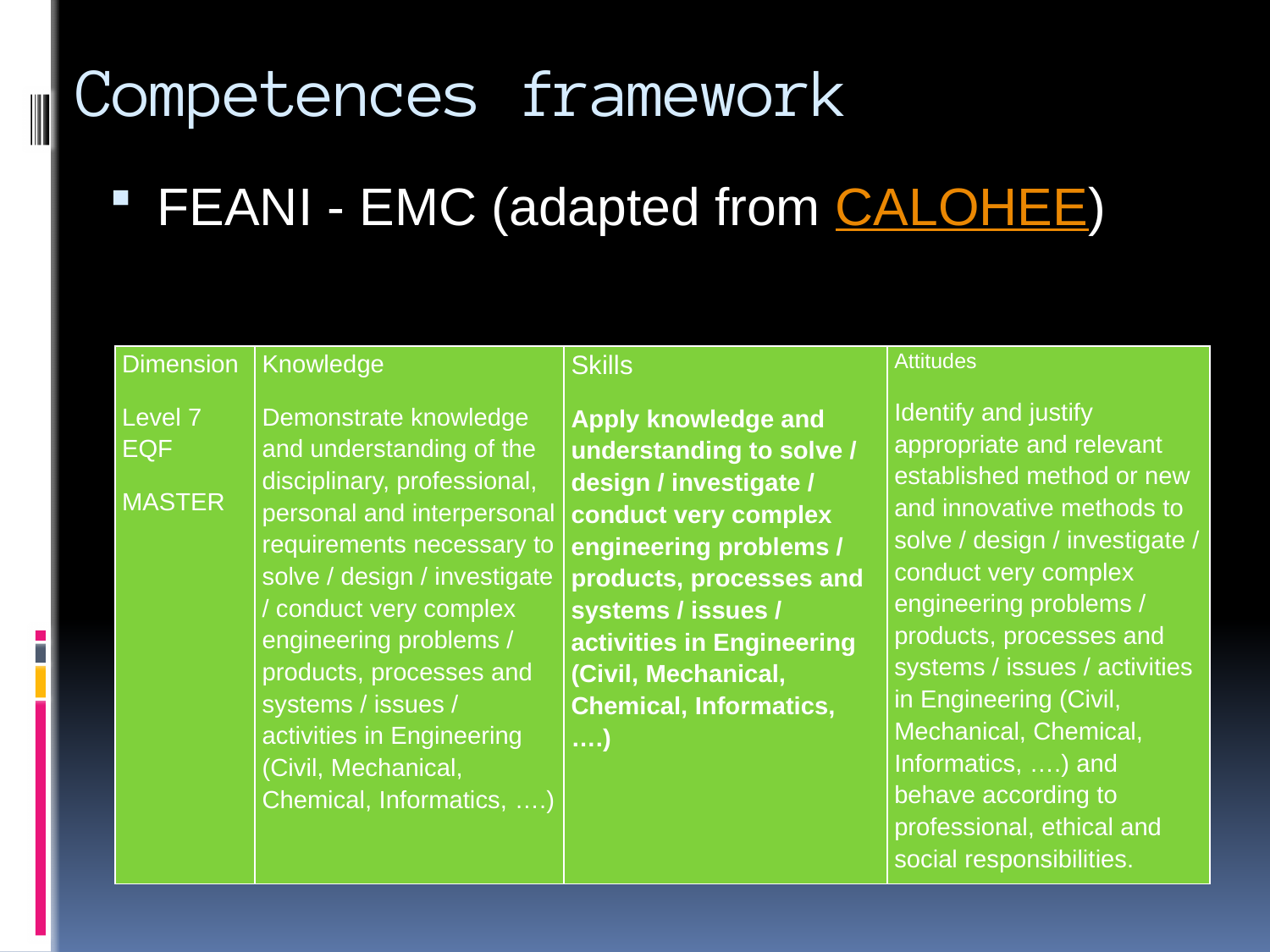

# Competences framework
FEANI - EMC (adapted from CALOHEE)

| Dimension Level 7 EQF MASTER | Knowledge Demonstrate knowledge and understanding of the disciplinary, professional, personal and interpersonal requirements necessary to solve / design / investigate / conduct very complex engineering problems / products, processes and systems / issues / activities in Engineering (Civil, Mechanical, Chemical, Informatics, ….) | Skills Apply knowledge and understanding to solve / design / investigate / conduct very complex engineering problems / products, processes and systems / issues / activities in Engineering (Civil, Mechanical, Chemical, Informatics, ….) | Attitudes Identify and justify appropriate and relevant established method or new and innovative methods to solve / design / investigate / conduct very complex engineering problems / products, processes and systems / issues / activities in Engineering (Civil, Mechanical, Chemical, Informatics, ….) and behave according to professional, ethical and social responsibilities. |
| --- | --- | --- | --- |